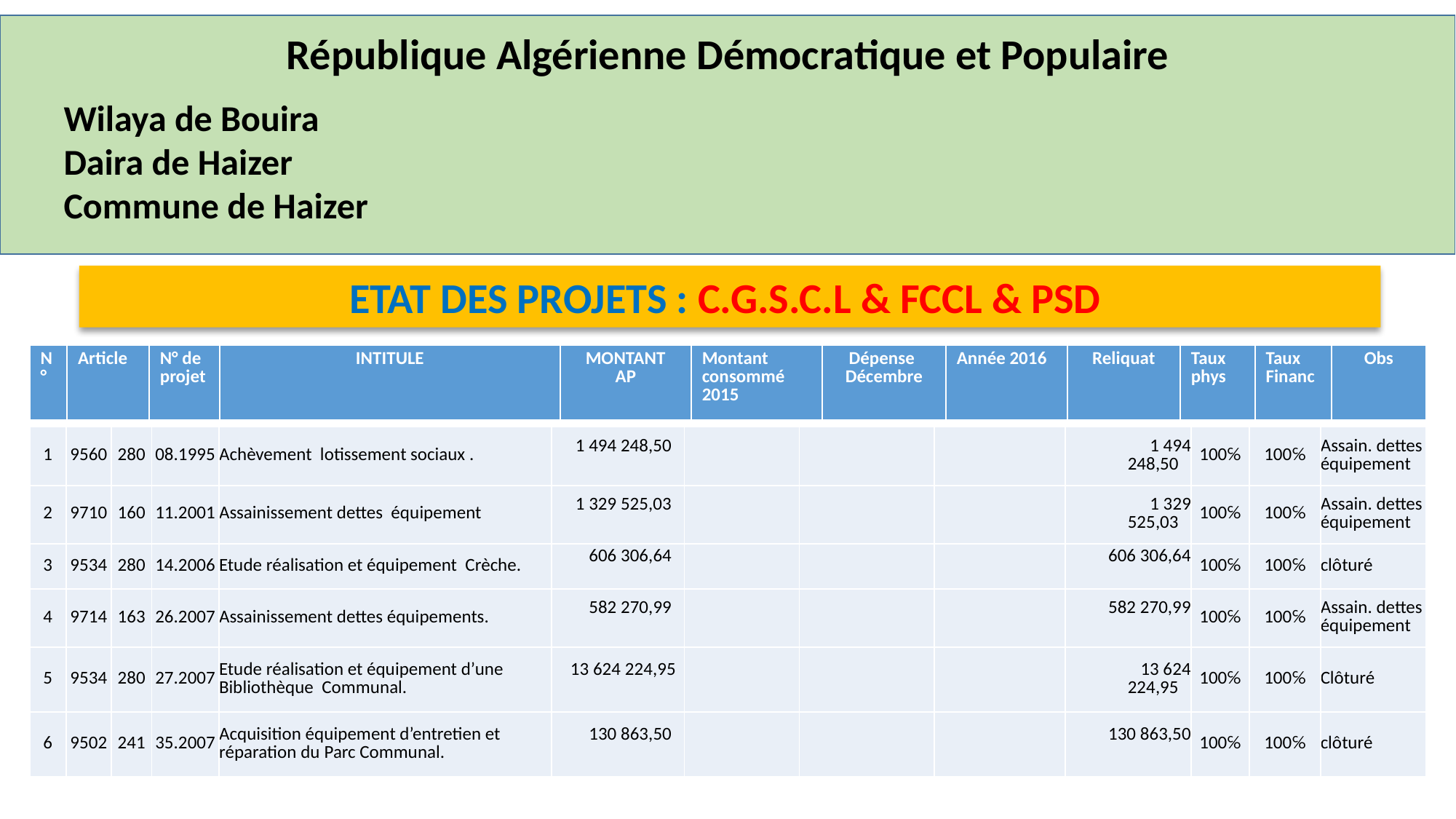

République Algérienne Démocratique et Populaire
Wilaya de Bouira
Daira de Haizer
Commune de Haizer
ETAT DES PROJETS : C.G.S.C.L & FCCL & PSD
| N° | Article | N° de projet | INTITULE | MONTANT AP | Montant consommé 2015 | Dépense Décembre | Année 2016 | Reliquat | Taux phys | Taux Financ | Obs |
| --- | --- | --- | --- | --- | --- | --- | --- | --- | --- | --- | --- |

| 1 | 9560 | 280 | 08.1995 | Achèvement lotissement sociaux . | 1 494 248,50 |  |  |  | 1 494 248,50 | 100℅ | 100℅ | Assain. dettes équipement |
| --- | --- | --- | --- | --- | --- | --- | --- | --- | --- | --- | --- | --- |
| 2 | 9710 | 160 | 11.2001 | Assainissement dettes équipement | 1 329 525,03 |  |  |  | 1 329 525,03 | 100℅ | 100℅ | Assain. dettes équipement |
| 3 | 9534 | 280 | 14.2006 | Etude réalisation et équipement Crèche. | 606 306,64 |  |  |  | 606 306,64 | 100℅ | 100℅ | clôturé |
| 4 | 9714 | 163 | 26.2007 | Assainissement dettes équipements. | 582 270,99 |  |  |  | 582 270,99 | 100℅ | 100℅ | Assain. dettes équipement |
| 5 | 9534 | 280 | 27.2007 | Etude réalisation et équipement d’une Bibliothèque Communal. | 13 624 224,95 |  |  |  | 13 624 224,95 | 100℅ | 100℅ | Clôturé |
| 6 | 9502 | 241 | 35.2007 | Acquisition équipement d’entretien et réparation du Parc Communal. | 130 863,50 |  |  |  | 130 863,50 | 100℅ | 100℅ | clôturé |